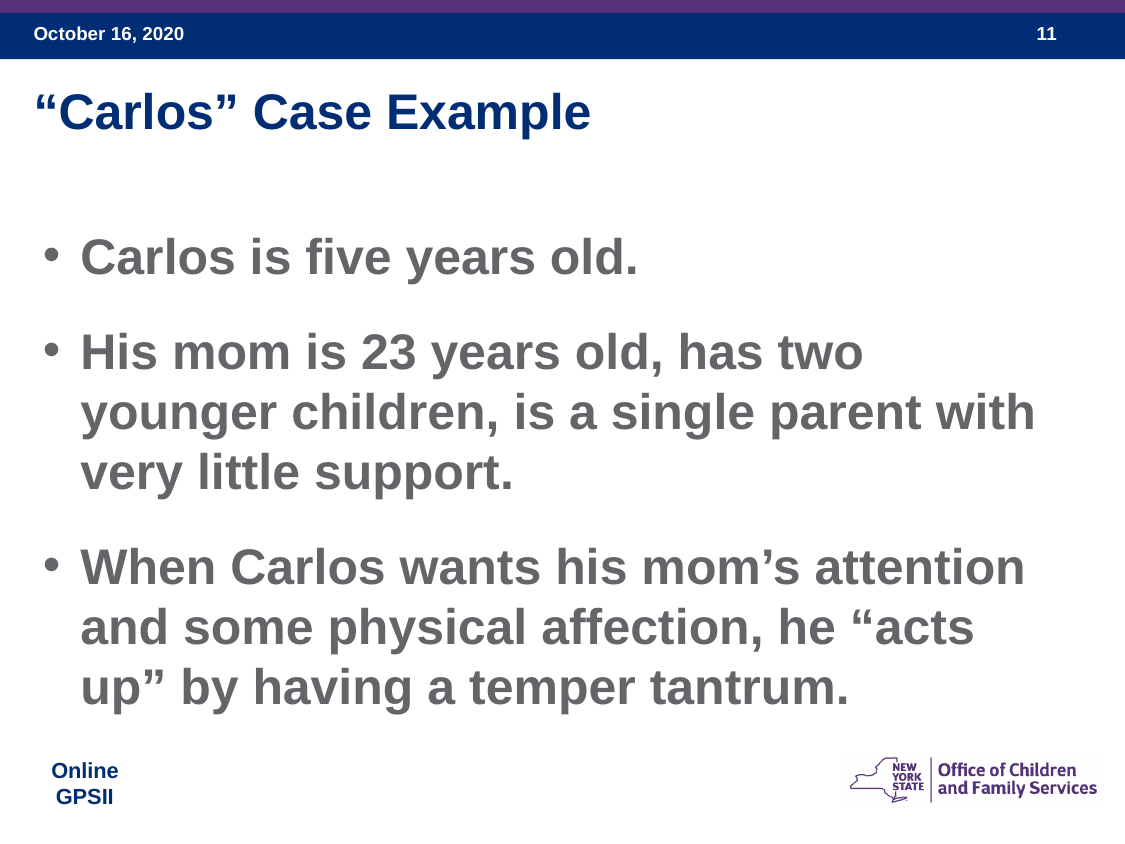

“Carlos” Case Example
Carlos is five years old.
His mom is 23 years old, has two younger children, is a single parent with very little support.
When Carlos wants his mom’s attention and some physical affection, he “acts up” by having a temper tantrum.